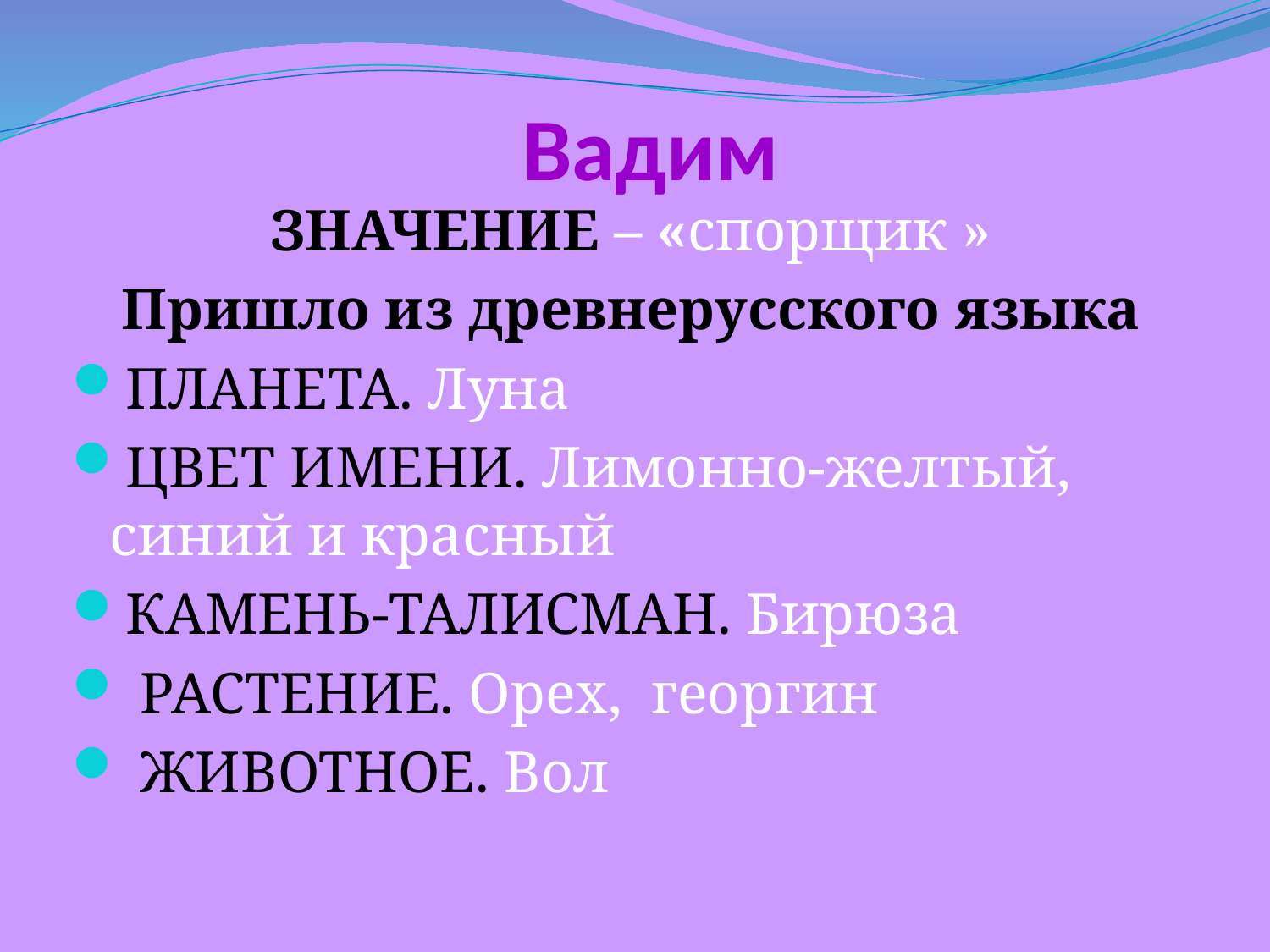

# Вадим
ЗНАЧЕНИЕ – «спорщик »
Пришло из древнерусского языка
ПЛАНЕТА. Луна
ЦВЕТ ИМЕНИ. Лимонно-желтый, синий и красный
КАМЕНЬ-ТАЛИСМАН. Бирюза
 РАСТЕНИЕ. Орех,  георгин
 ЖИВОТНОЕ. Вол